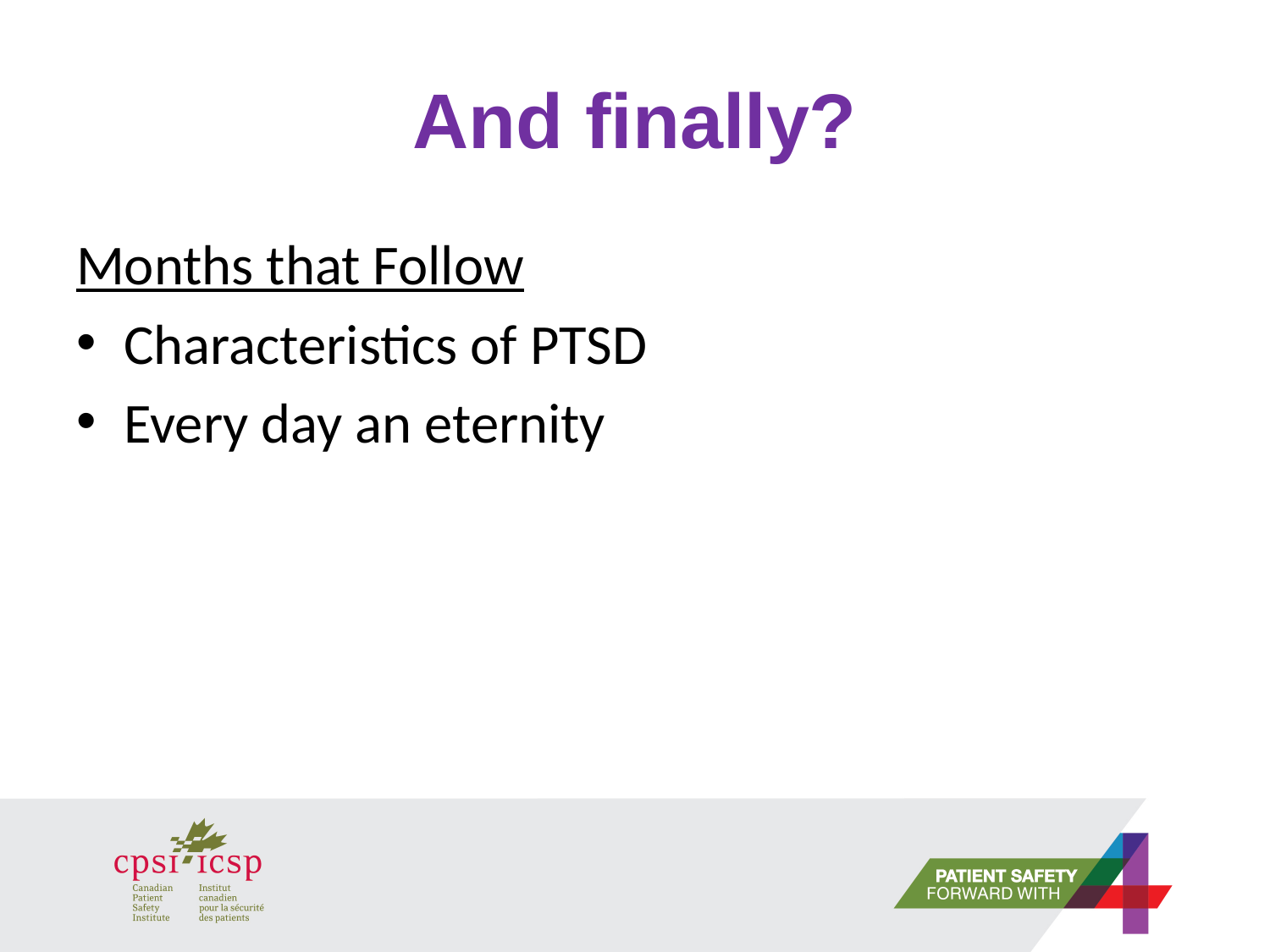

# And finally?
Months that Follow
Characteristics of PTSD
Every day an eternity